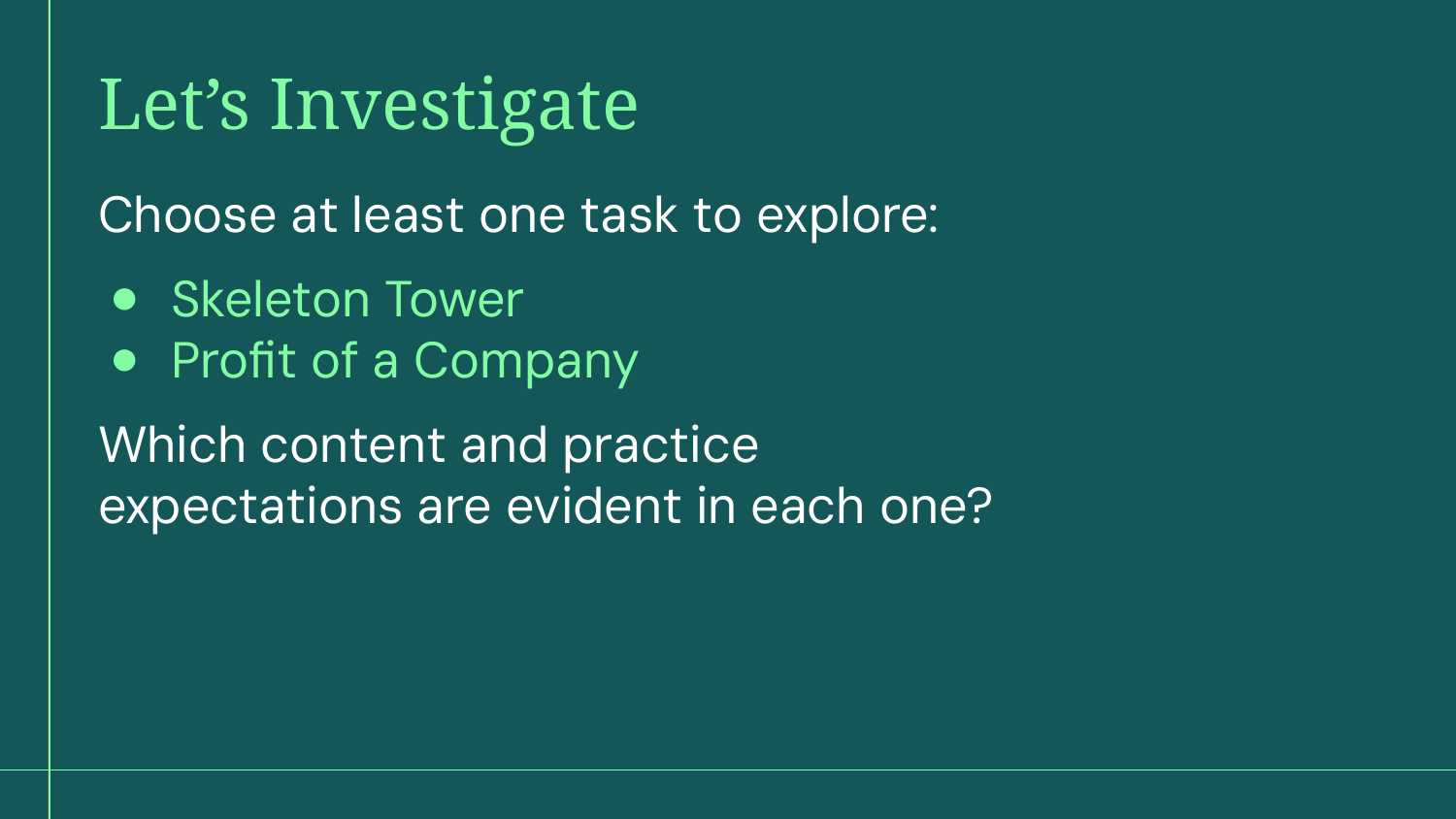

Let’s Investigate
Choose at least one task to explore:
Skeleton Tower
Profit of a Company
Which content and practice expectations are evident in each one?